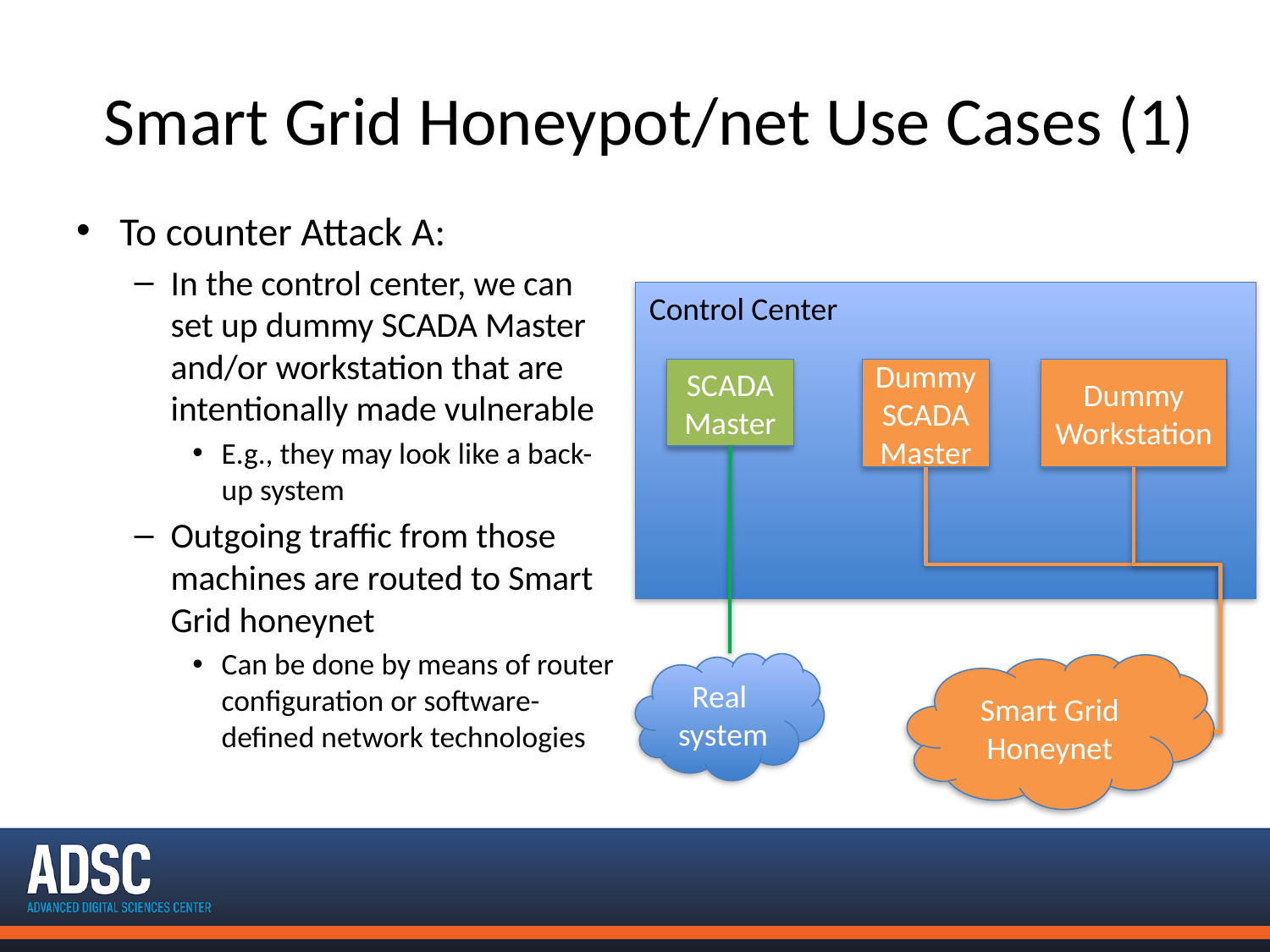

# Smart Grid Honeypot/net Use Cases (1)
To counter Attack A:
In the control center, we can set up dummy SCADA Master and/or workstation that are intentionally made vulnerable
E.g., they may look like a back-up system
Outgoing traffic from those machines are routed to Smart Grid honeynet
Can be done by means of router configuration or software-defined network technologies

Control Center
Dummy
Workstation
SCADA
Master
Dummy
SCADA
Master
Real
system
Smart Grid Honeynet